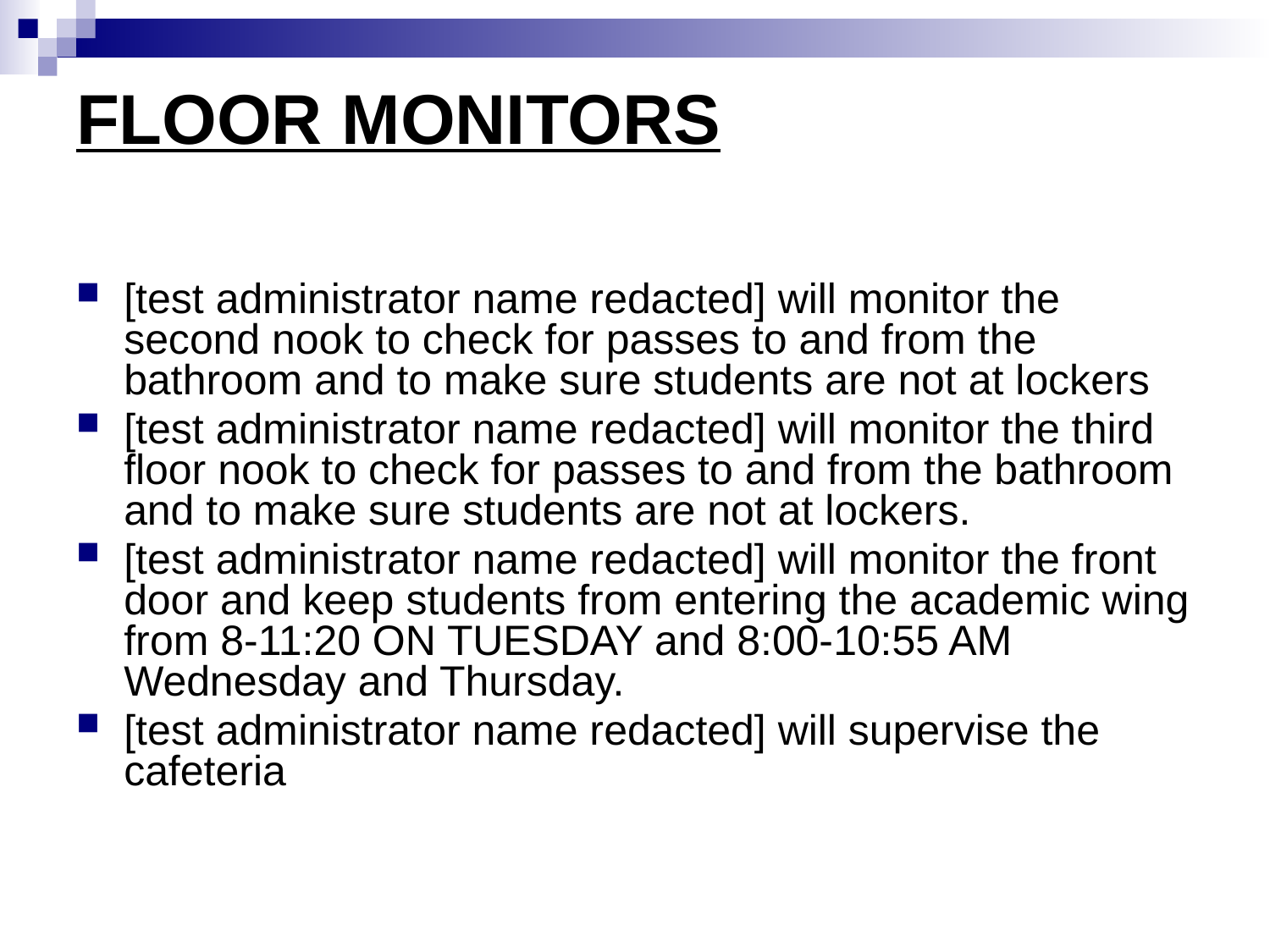

# FLOOR MONITORS
[test administrator name redacted] will monitor the second nook to check for passes to and from the bathroom and to make sure students are not at lockers
[test administrator name redacted] will monitor the third floor nook to check for passes to and from the bathroom and to make sure students are not at lockers.
[test administrator name redacted] will monitor the front door and keep students from entering the academic wing from 8-11:20 ON TUESDAY and 8:00-10:55 AM Wednesday and Thursday.
[test administrator name redacted] will supervise the cafeteria